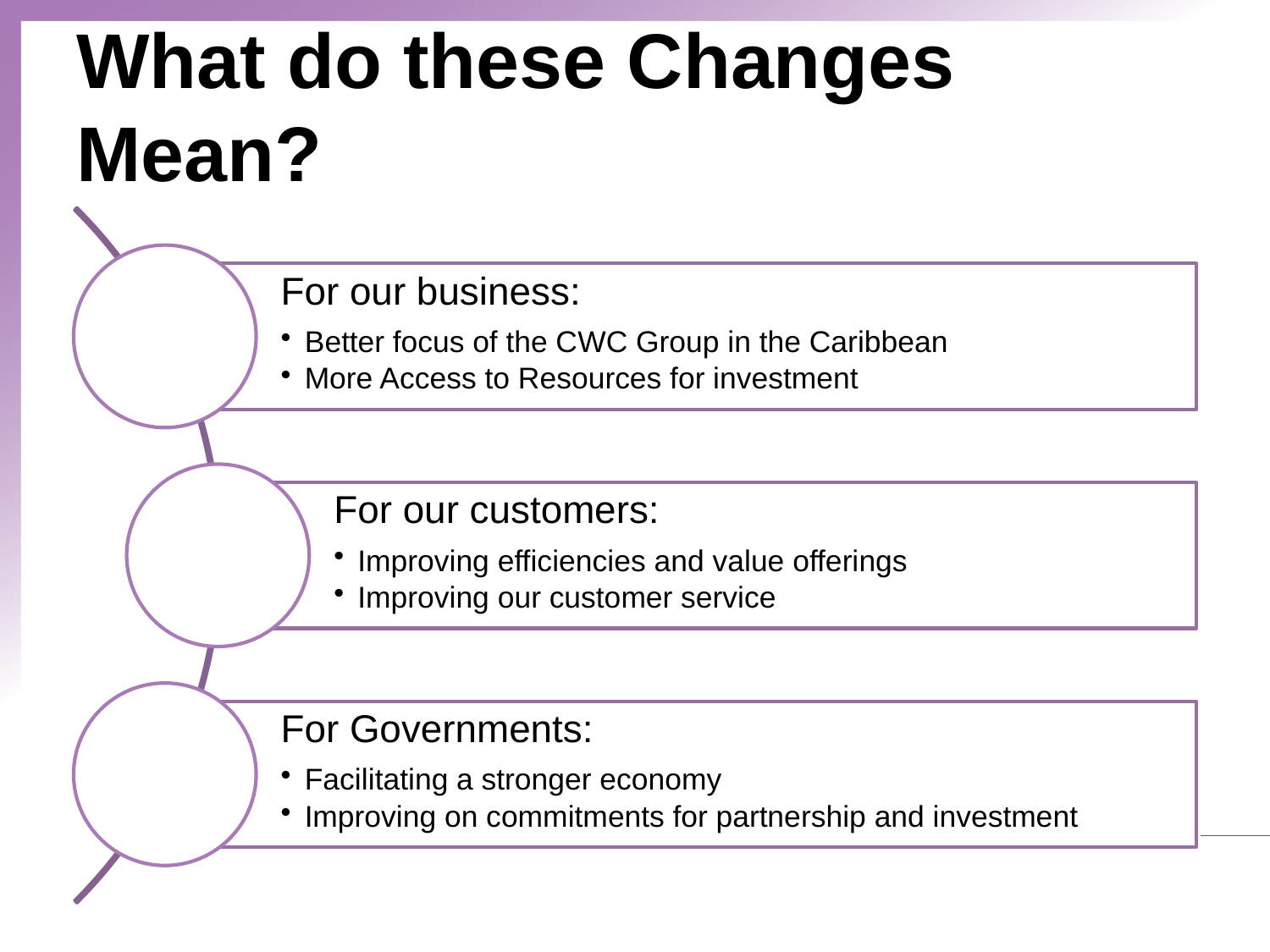

# What do these Changes Mean?
For our business:
Better focus of the CWC Group in the Caribbean
More Access to Resources for investment
For our customers:
Improving efficiencies and value offerings
Improving our customer service
For Governments:
Facilitating a stronger economy
Improving on commitments for partnership and investment